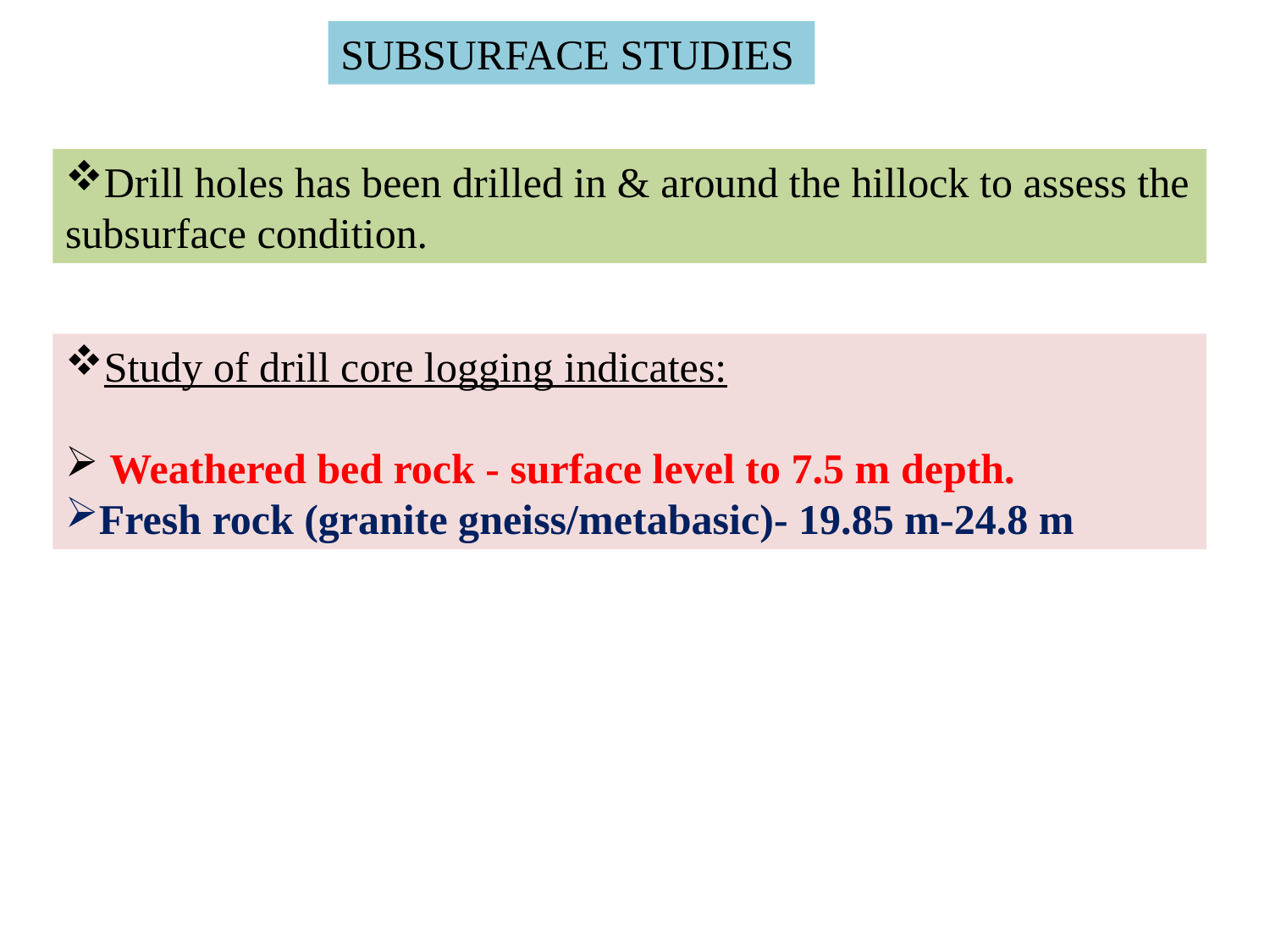

SUBSURFACE STUDIES

Drill holes has been drilled in & around the hillock to assess the subsurface condition.
Study of drill core logging indicates:

 Weathered bed rock - surface level to 7.5 m depth.
Fresh rock (granite gneiss/metabasic)- 19.85 m-24.8 m